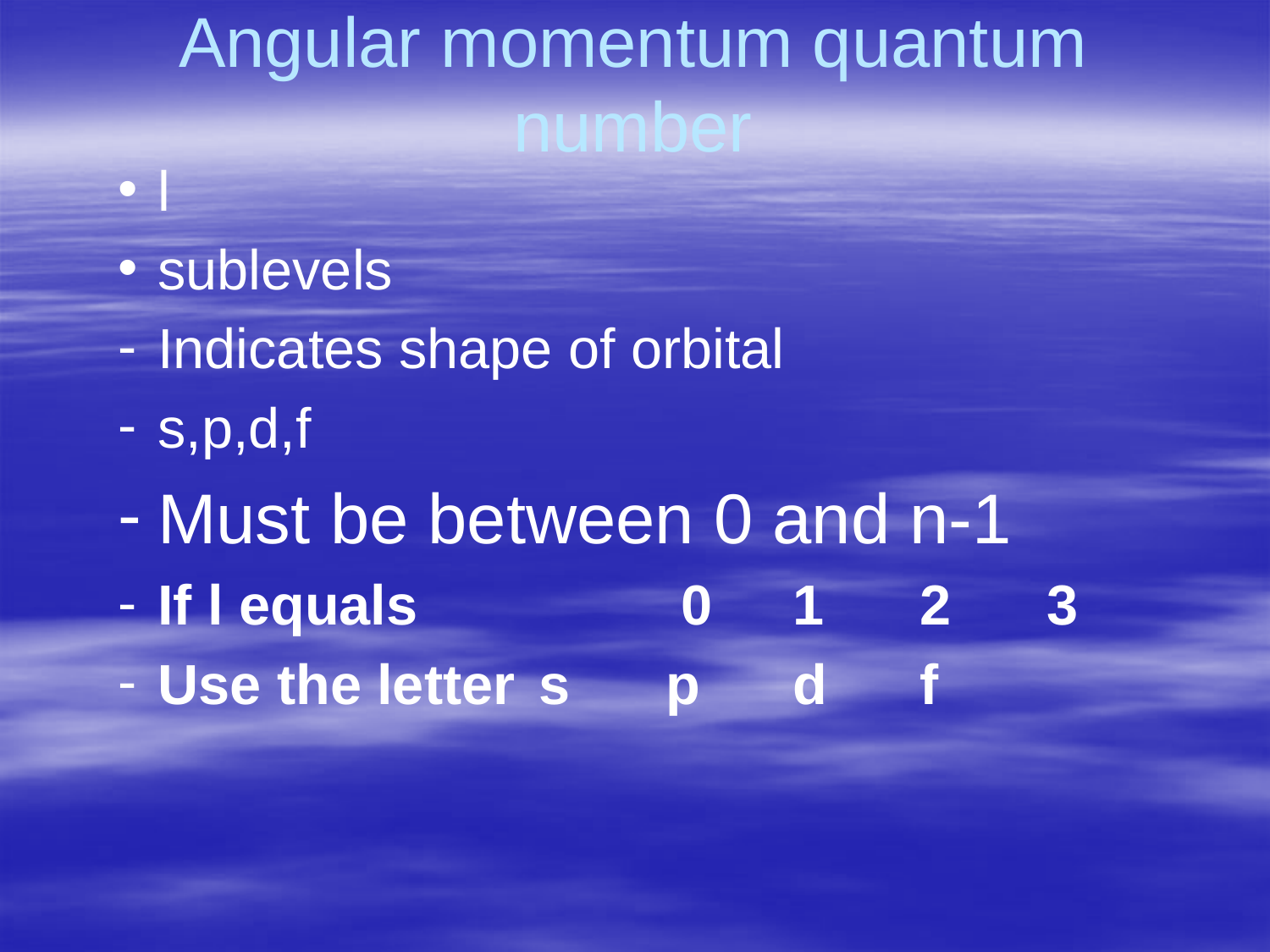

# Angular momentum quantum number
l
sublevels
Indicates shape of orbital
s,p,d,f
Must be between 0 and n-1
If l equals		 0	1	2	3
Use the letter	s	p	d	f